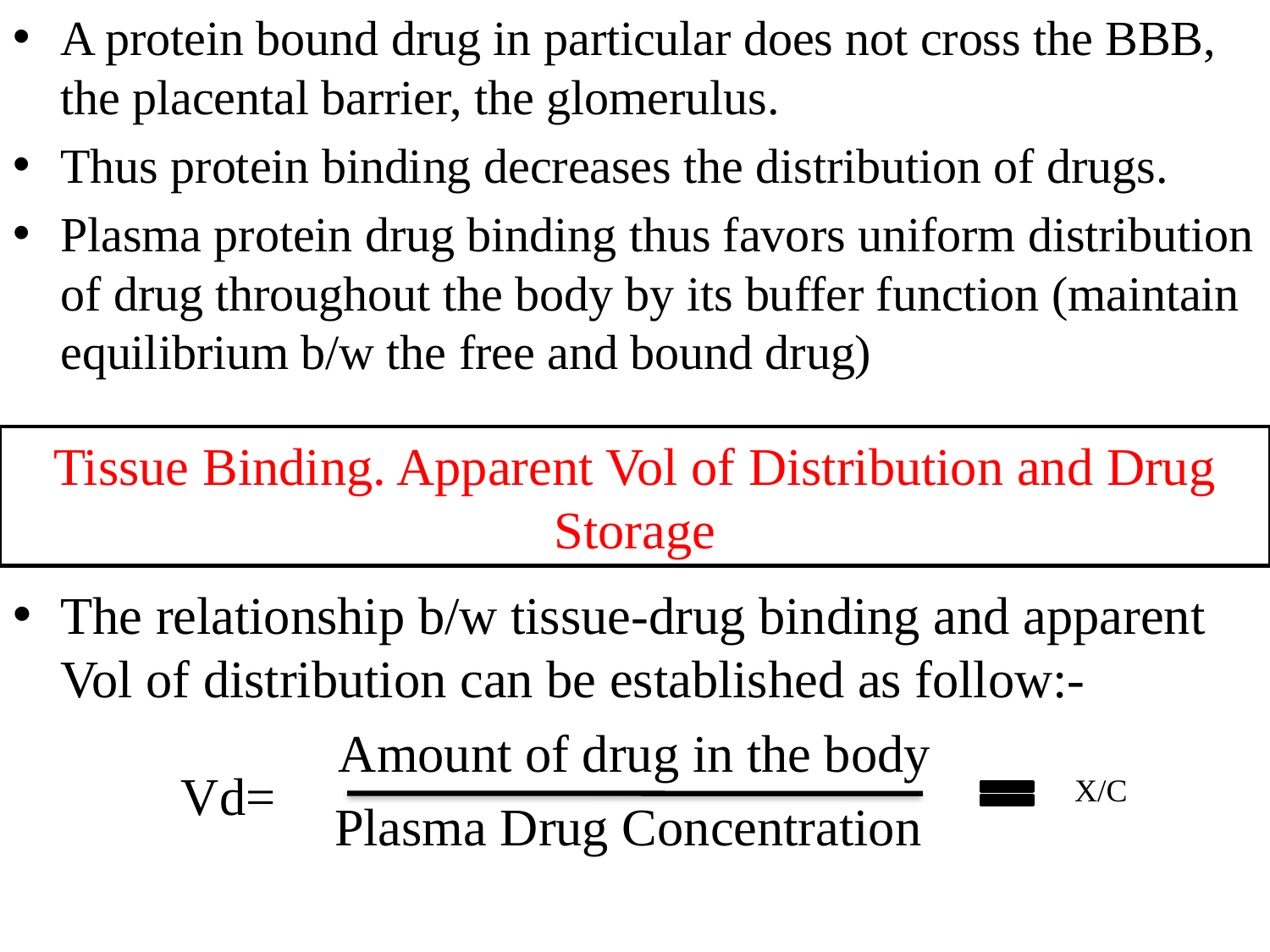

A protein bound drug in particular does not cross the BBB, the placental barrier, the glomerulus.
Thus protein binding decreases the distribution of drugs.
Plasma protein drug binding thus favors uniform distribution of drug throughout the body by its buffer function (maintain equilibrium b/w the free and bound drug)
Tissue Binding. Apparent Vol of Distribution and Drug Storage
The relationship b/w tissue-drug binding and apparent Vol of distribution can be established as follow:-
Amount of drug in the body
Plasma Drug Concentration
Vd=
X/C